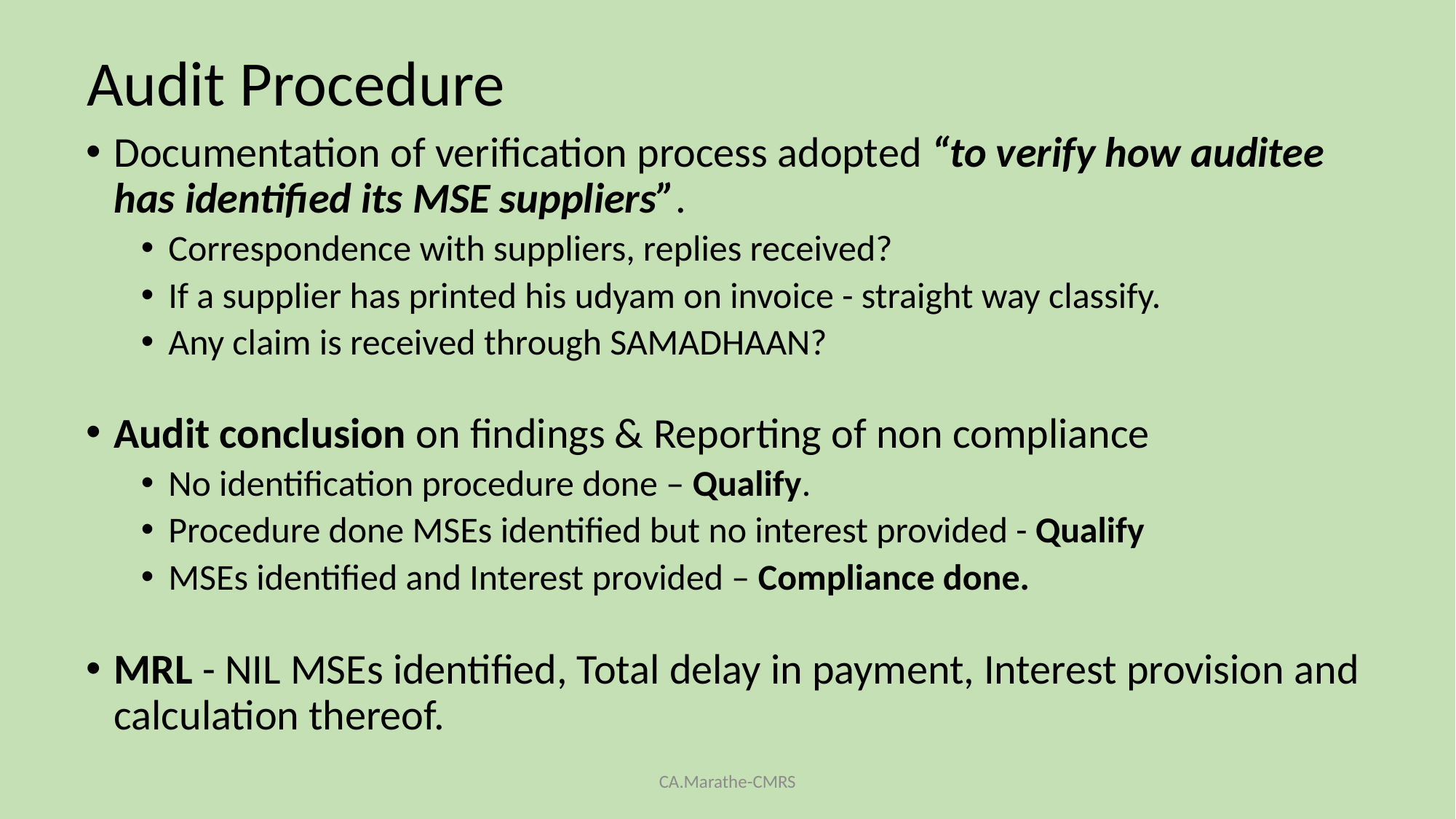

# Audit Procedure
Documentation of verification process adopted “to verify how auditee has identified its MSE suppliers”.
Correspondence with suppliers, replies received?
If a supplier has printed his udyam on invoice - straight way classify.
Any claim is received through SAMADHAAN?

Audit conclusion on findings & Reporting of non compliance
No identification procedure done – Qualify.
Procedure done MSEs identified but no interest provided - Qualify
MSEs identified and Interest provided – Compliance done.

MRL - NIL MSEs identified, Total delay in payment, Interest provision and calculation thereof.

CA.Marathe-CMRS